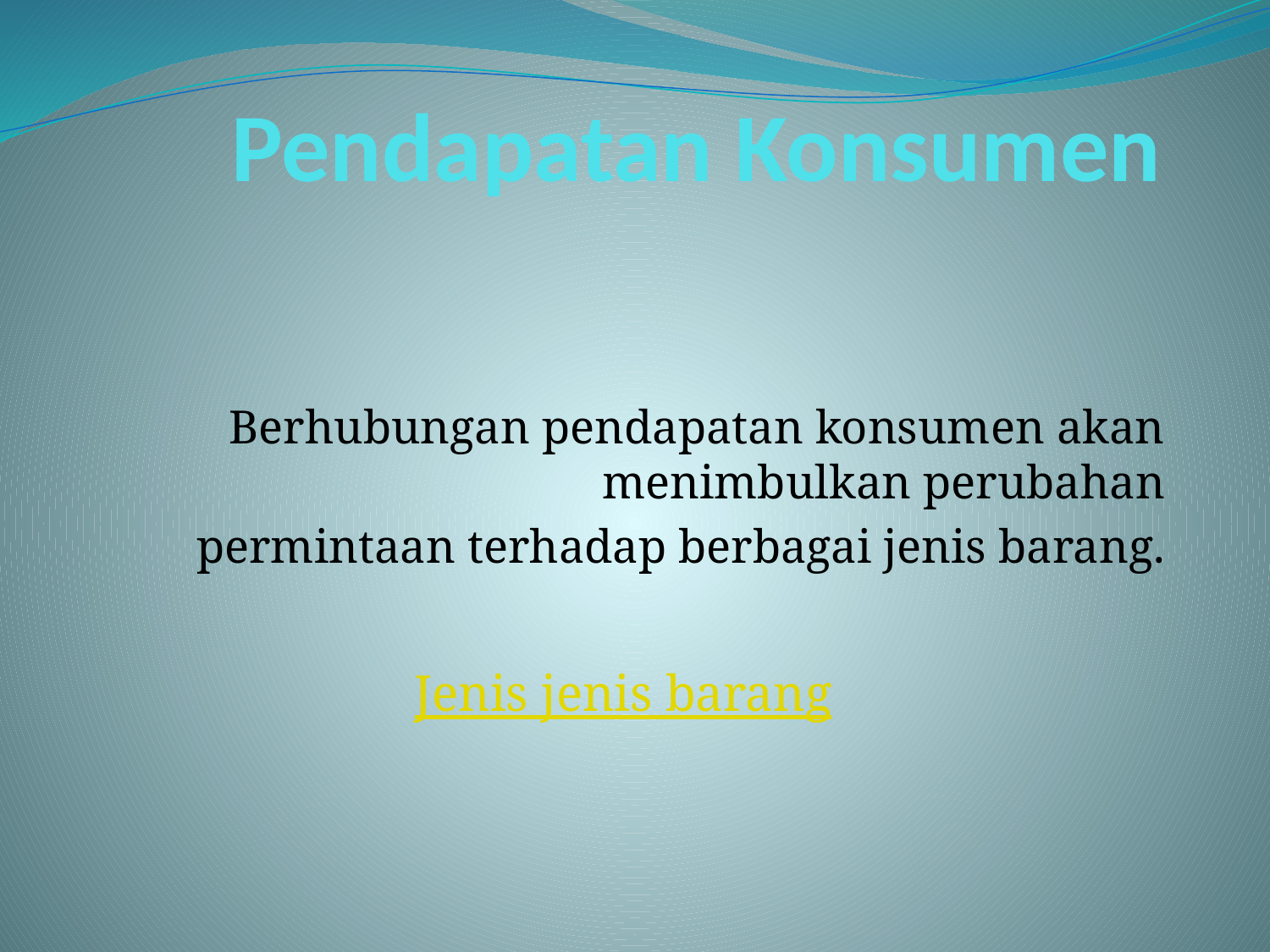

# Pendapatan Konsumen
Berhubungan pendapatan konsumen akan menimbulkan perubahan
permintaan terhadap berbagai jenis barang.

Jenis jenis barang